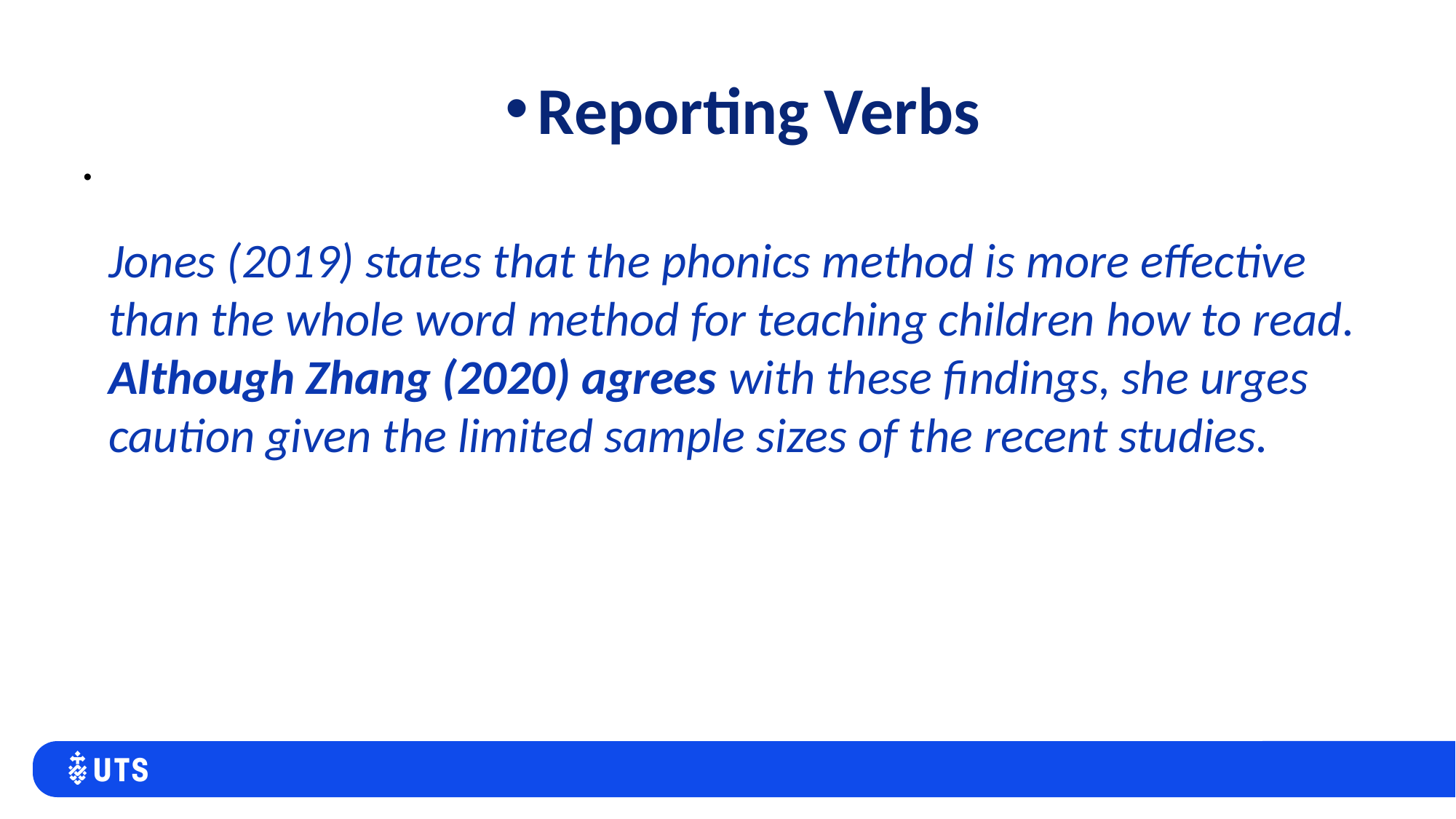

Reporting Verbs

Jones (2019) states that the phonics method is more effective than the whole word method for teaching children how to read. Although Zhang (2020) agrees with these findings, she urges caution given the limited sample sizes of the recent studies.